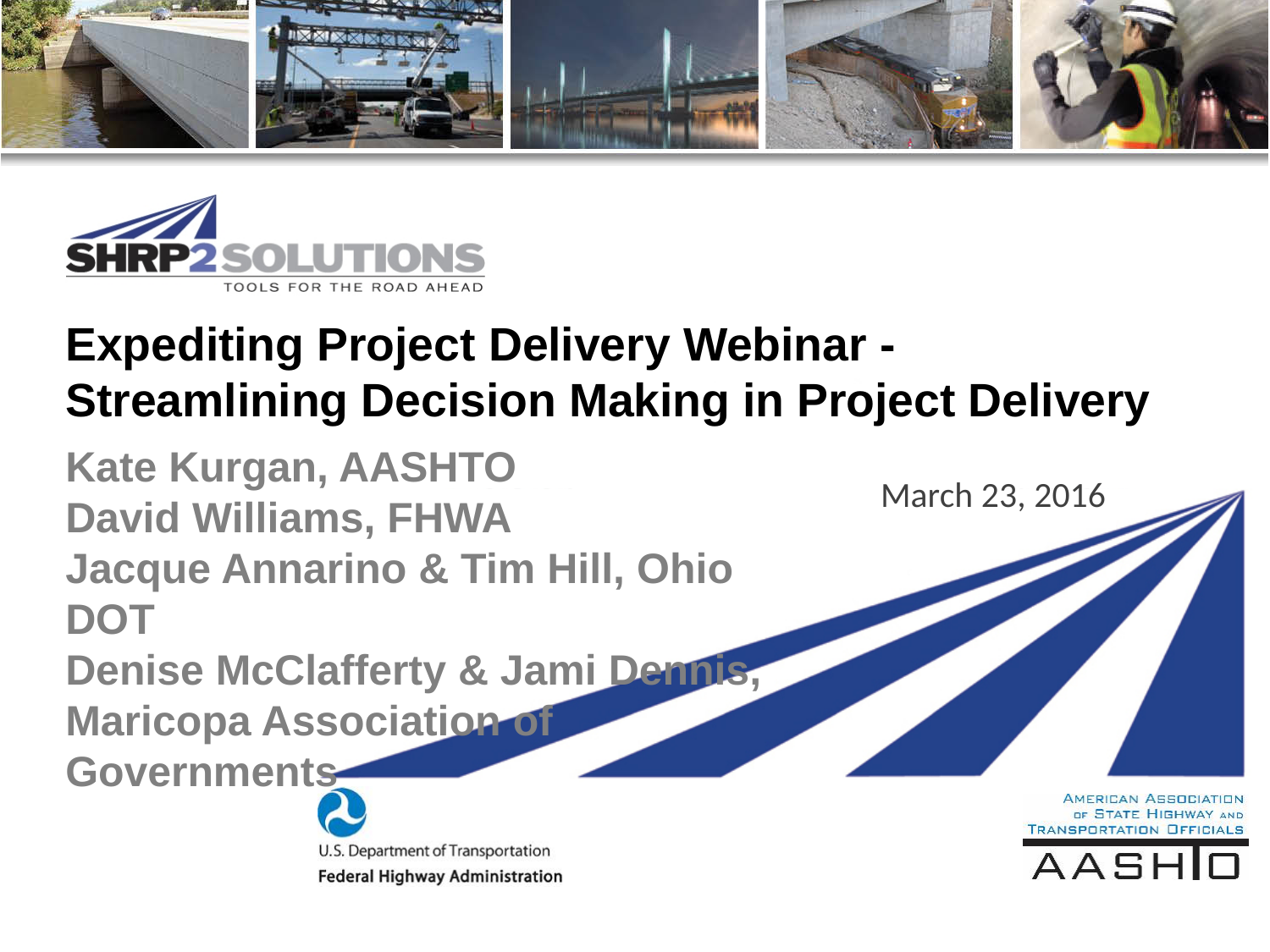

# Expediting Project Delivery Webinar - Streamlining Decision Making in Project Delivery
Kate Kurgan, AASHTO
David Williams, FHWA
Jacque Annarino & Tim Hill, Ohio DOT
Denise McClafferty & Jami Dennis, Maricopa Association of
Governments

March 23, 2016